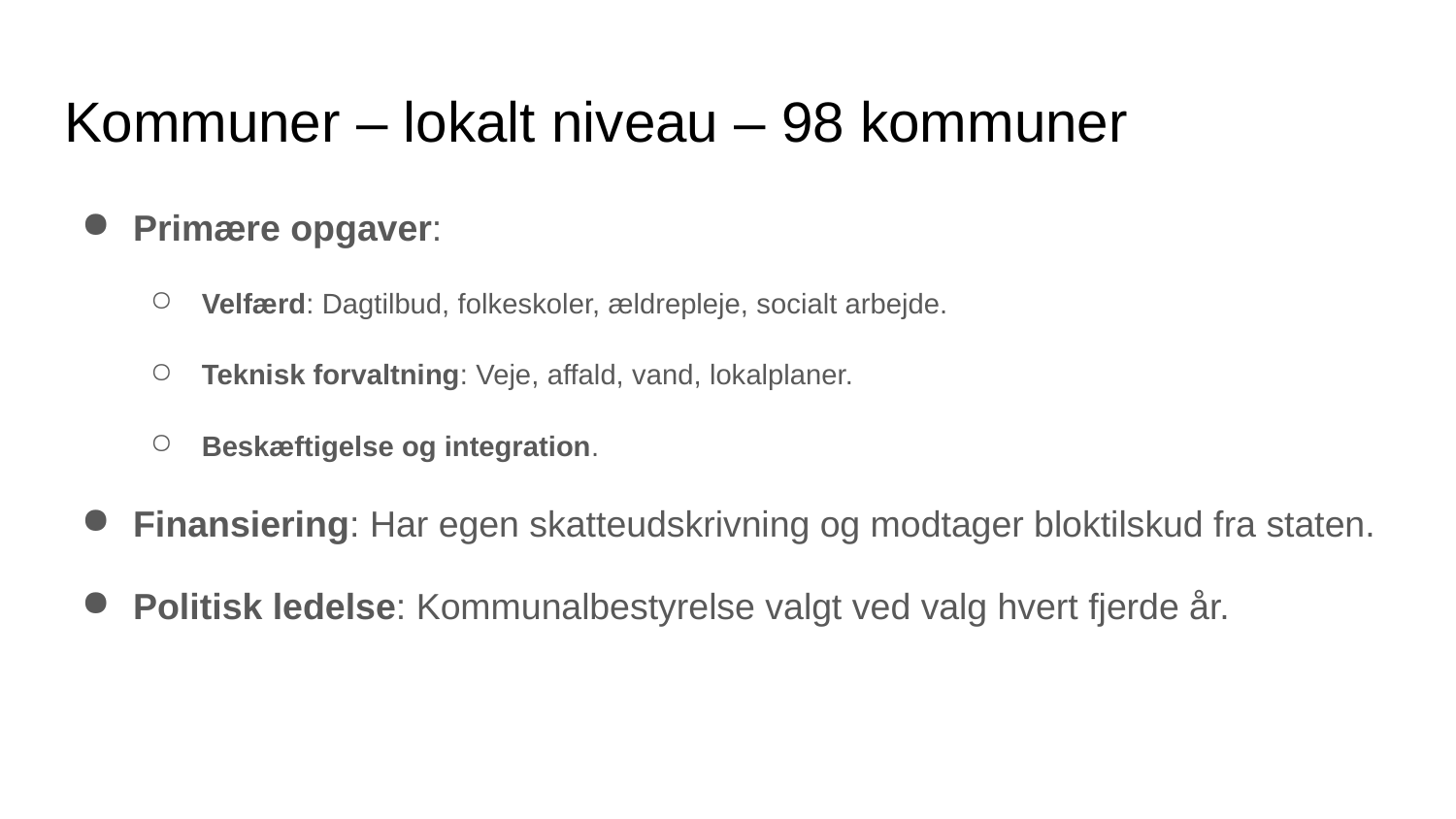

# Kommuner – lokalt niveau – 98 kommuner
Primære opgaver:
Velfærd: Dagtilbud, folkeskoler, ældrepleje, socialt arbejde.
Teknisk forvaltning: Veje, affald, vand, lokalplaner.
Beskæftigelse og integration.
Finansiering: Har egen skatteudskrivning og modtager bloktilskud fra staten.
Politisk ledelse: Kommunalbestyrelse valgt ved valg hvert fjerde år.